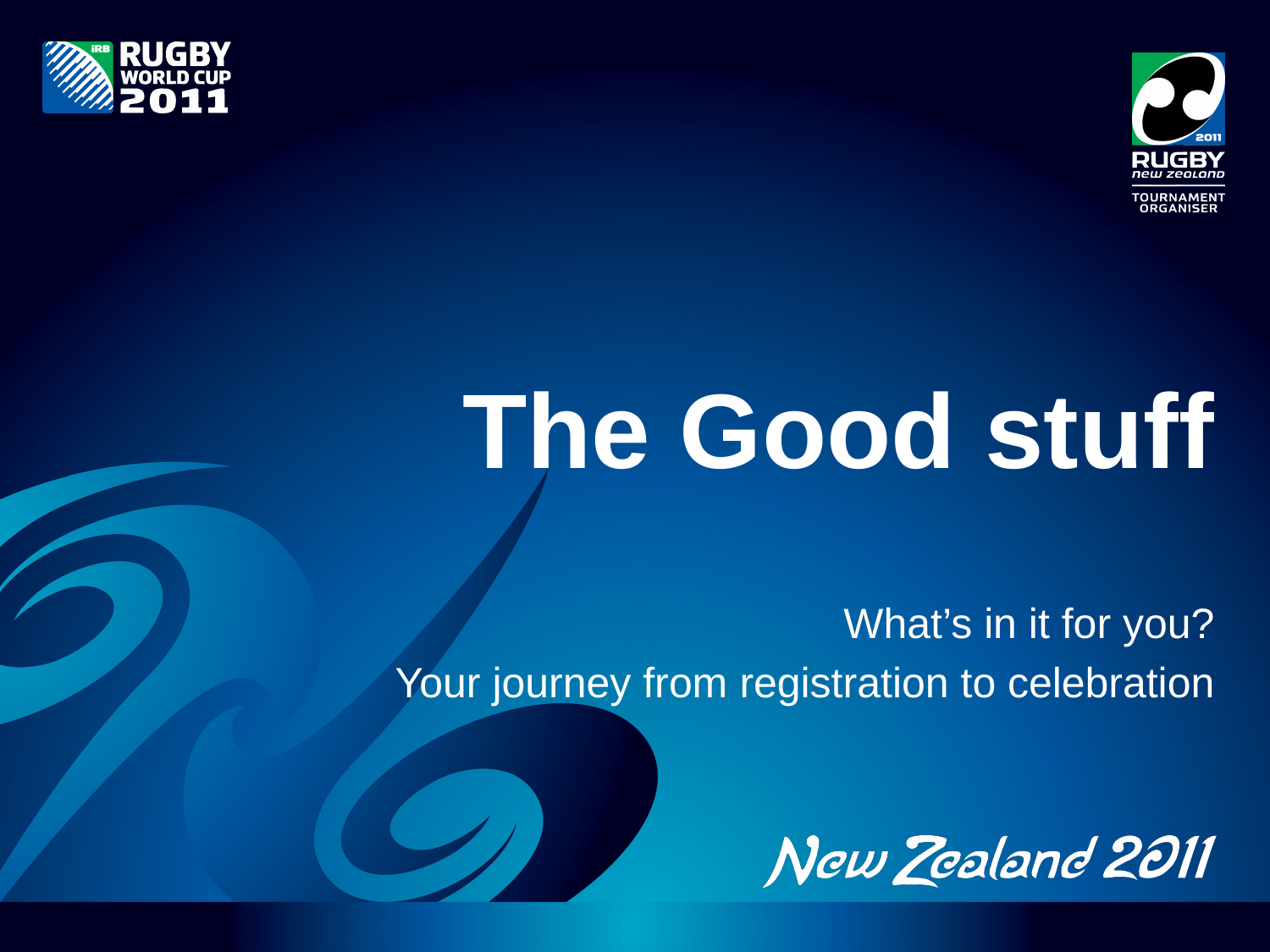

# The Good stuff
What’s in it for you?
Your journey from registration to celebration